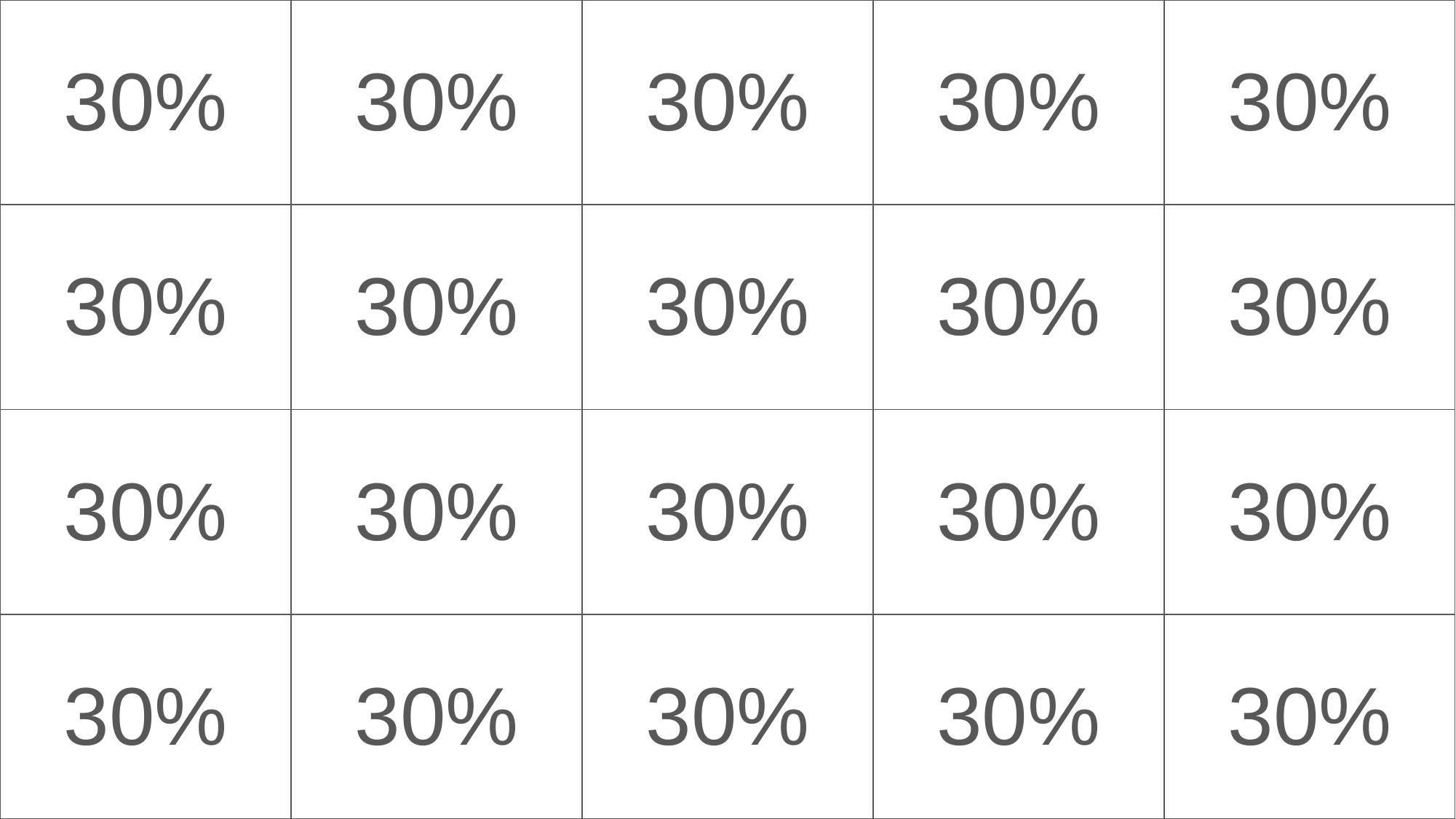

| 30% | 30% | 30% | 30% | 30% |
| --- | --- | --- | --- | --- |
| 30% | 30% | 30% | 30% | 30% |
| 30% | 30% | 30% | 30% | 30% |
| 30% | 30% | 30% | 30% | 30% |